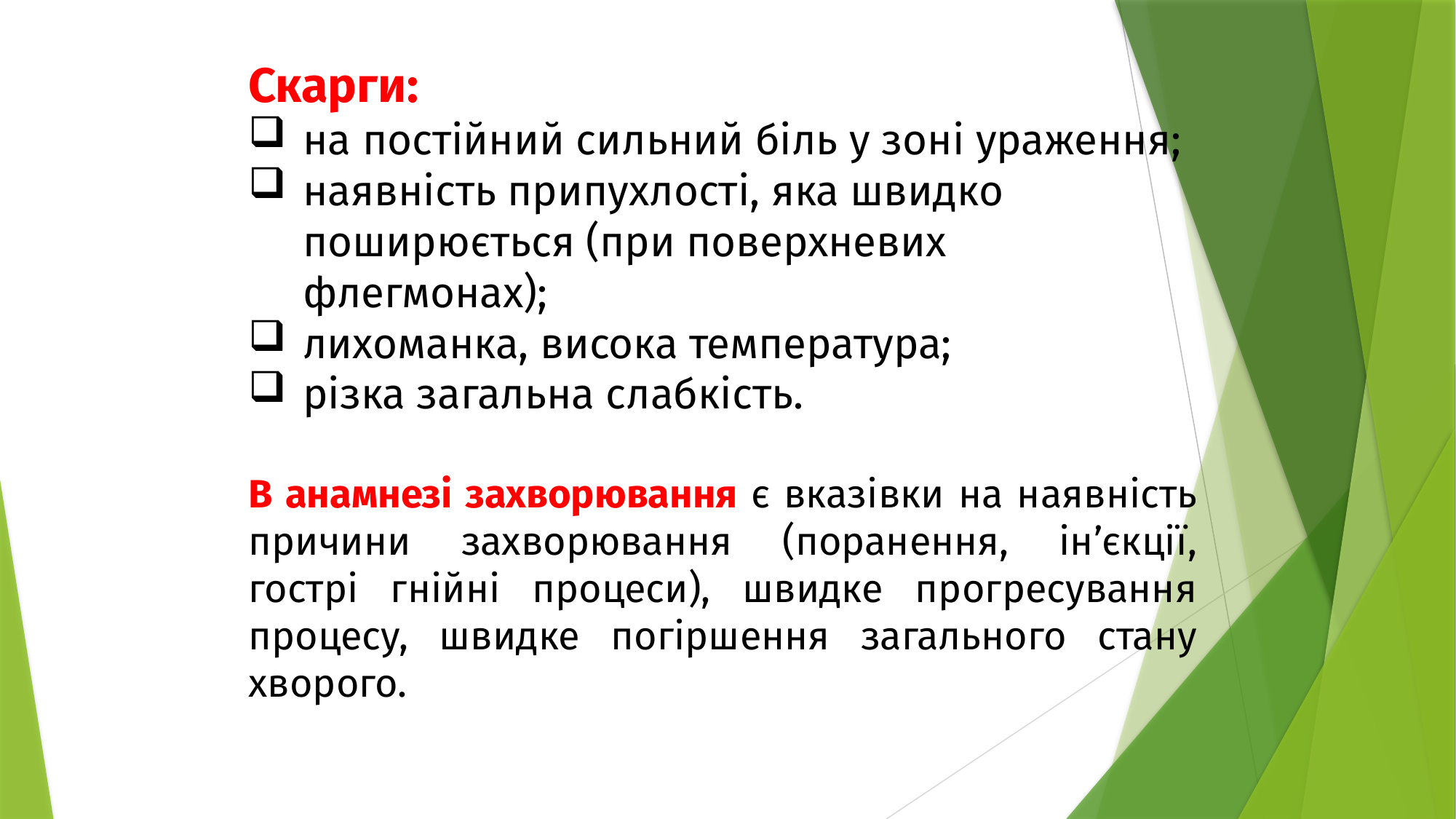

Скарги:
на постійний сильний біль у зоні ураження;
наявність припухлості, яка швидко поширюється (при поверхневих флегмонах);
лихоманка, висока температура;
різка загальна слабкість.

В анамнезі захворювання є вказівки на наявність причини захворювання (поранення, ін’єкції, гострі гнійні процеси), швидке прогресування процесу, швидке погіршення загального стану хворого.